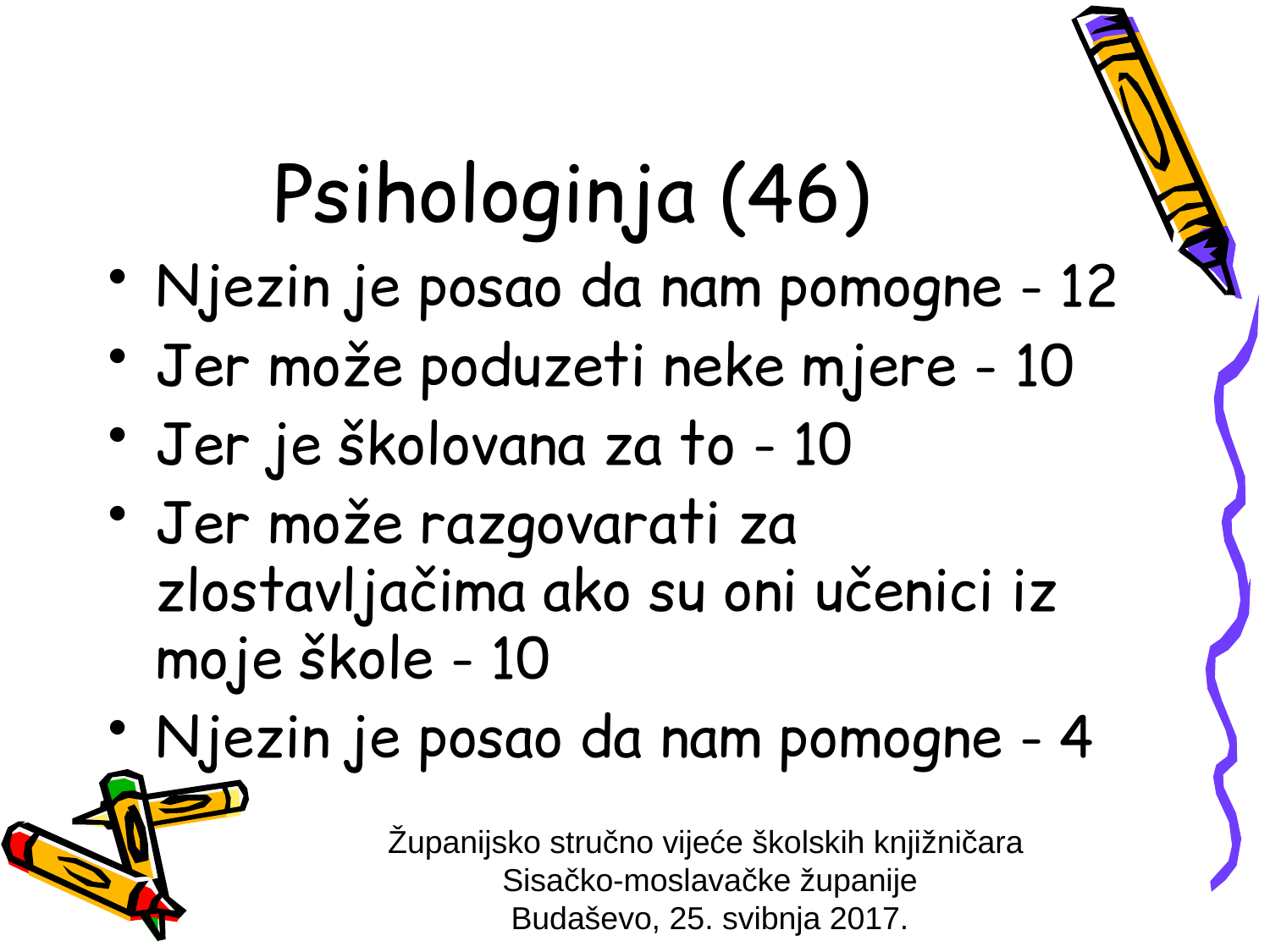

# Psihologinja (46)
Njezin je posao da nam pomogne - 12
Jer može poduzeti neke mjere - 10
Jer je školovana za to - 10
Jer može razgovarati za zlostavljačima ako su oni učenici iz moje škole - 10
Njezin je posao da nam pomogne - 4
Županijsko stručno vijeće školskih knjižničara
Sisačko-moslavačke županije
Budaševo, 25. svibnja 2017.